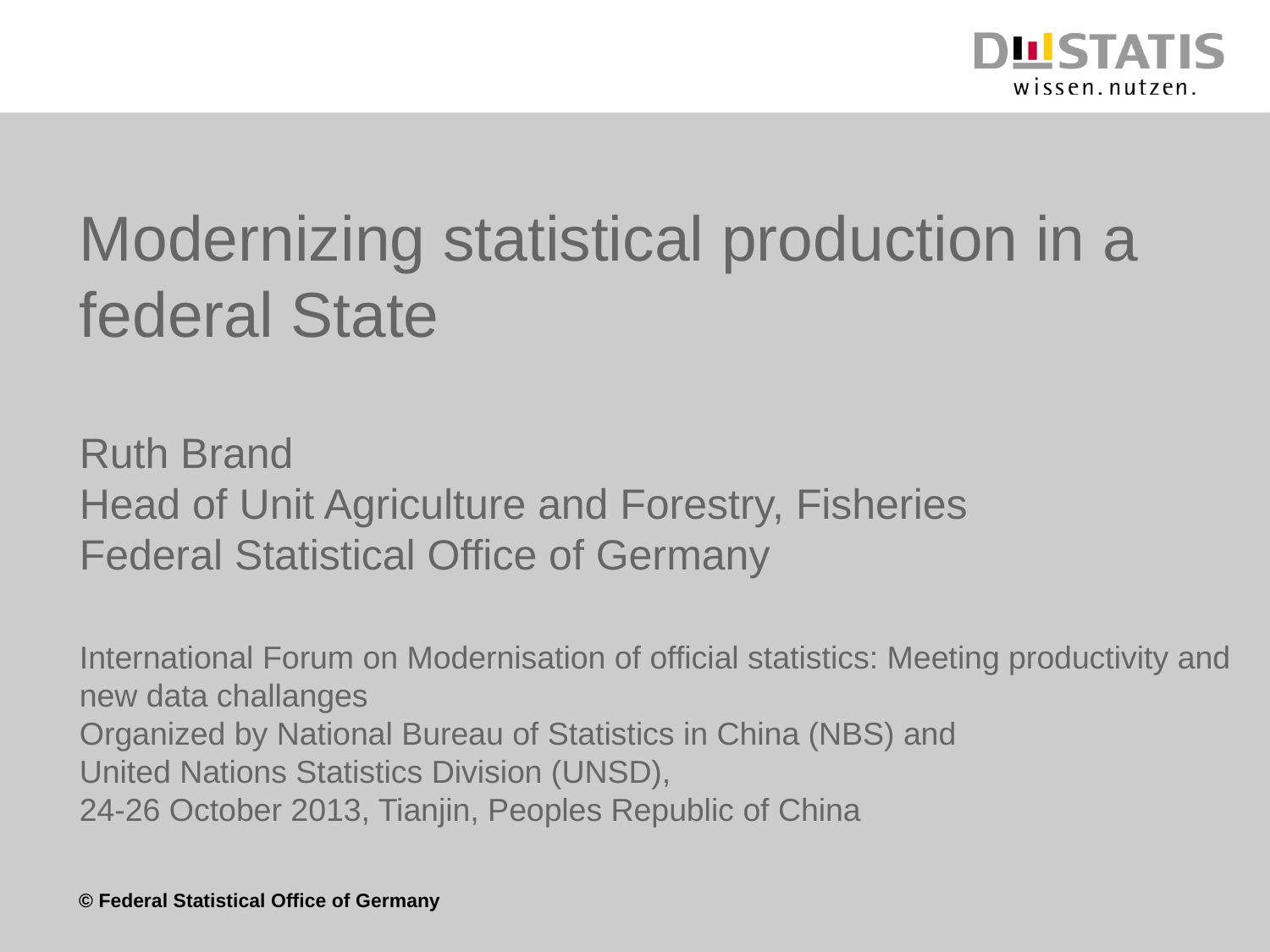

Modernizing statistical production in a federal State
Ruth Brand
Head of Unit Agriculture and Forestry, Fisheries
Federal Statistical Office of Germany
International Forum on Modernisation of official statistics: Meeting productivity and new data challanges
Organized by National Bureau of Statistics in China (NBS) and
United Nations Statistics Division (UNSD),
24-26 October 2013, Tianjin, Peoples Republic of China